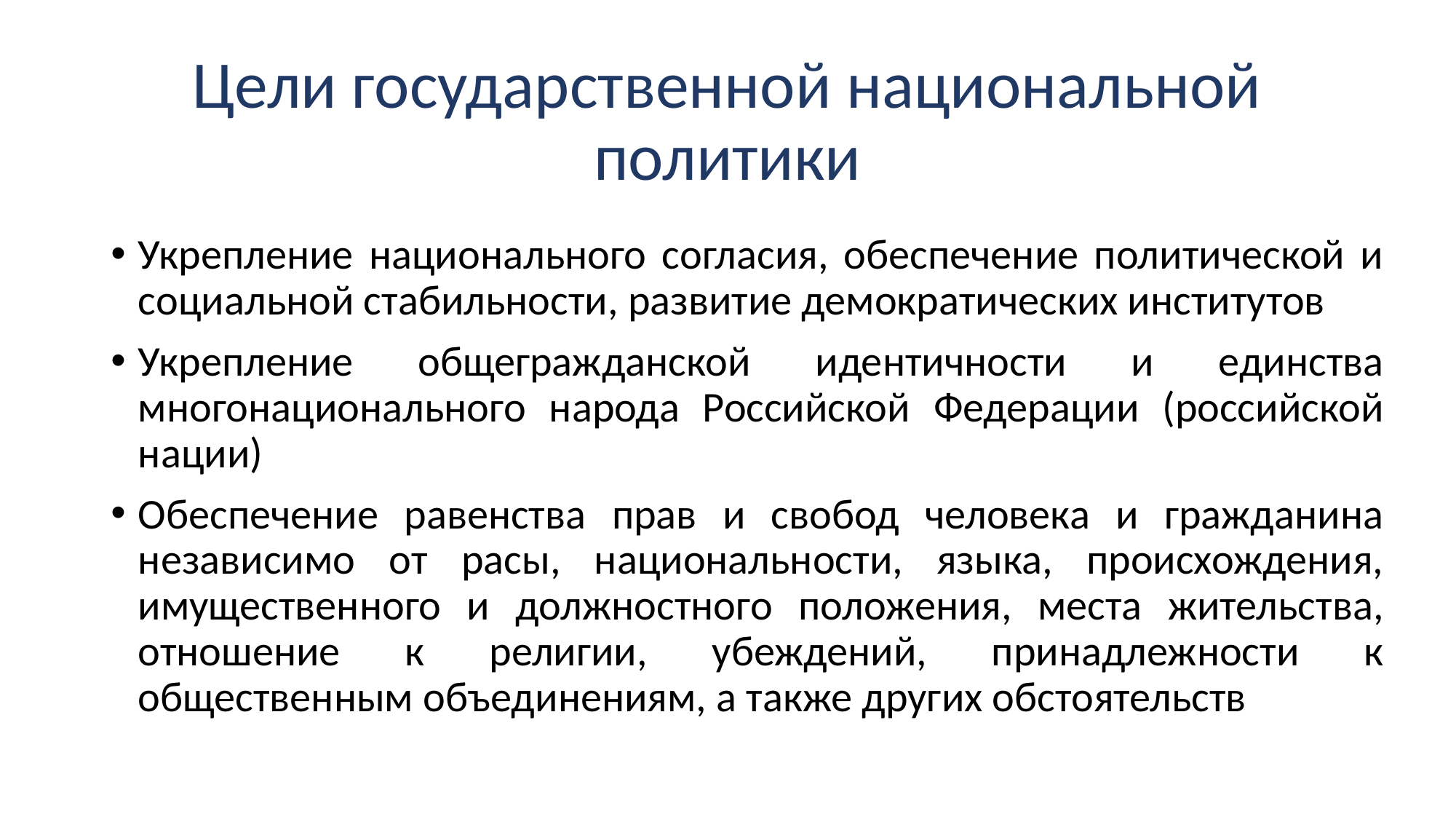

# Цели государственной национальной политики
Укрепление национального согласия, обеспечение политической и социальной стабильности, развитие демократических институтов
Укрепление общегражданской идентичности и единства многонационального народа Российской Федерации (российской нации)
Обеспечение равенства прав и свобод человека и гражданина независимо от расы, национальности, языка, происхождения, имущественного и должностного положения, места жительства, отношение к религии, убеждений, принадлежности к общественным объединениям, а также других обстоятельств